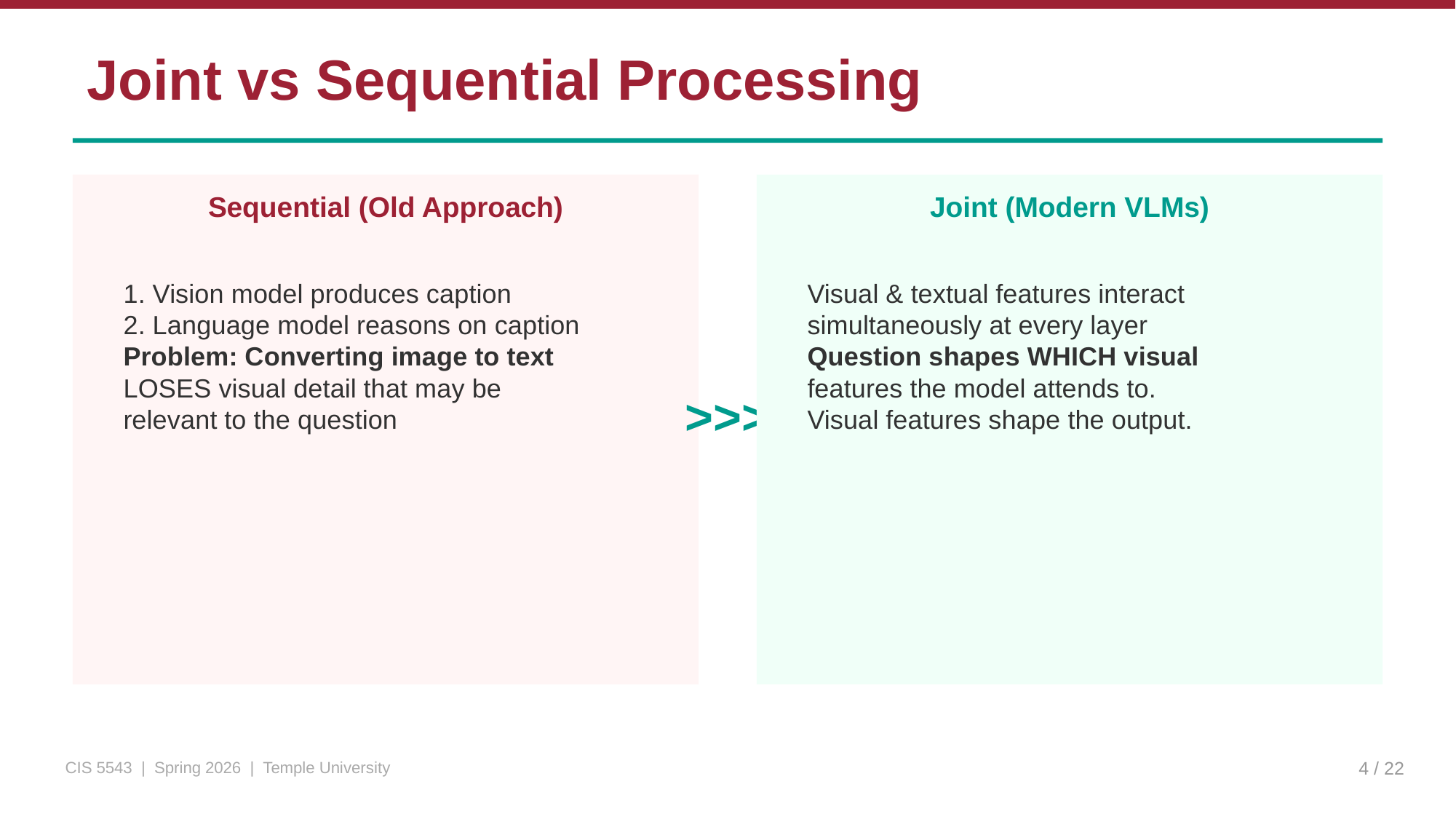

Joint vs Sequential Processing

Sequential (Old Approach)
Joint (Modern VLMs)
1. Vision model produces caption
2. Language model reasons on caption
Problem: Converting image to text
LOSES visual detail that may be
relevant to the question
Visual & textual features interact
simultaneously at every layer
Question shapes WHICH visual
features the model attends to.
Visual features shape the output.
>>>
CIS 5543  |  Spring 2026  |  Temple University
4 / 22